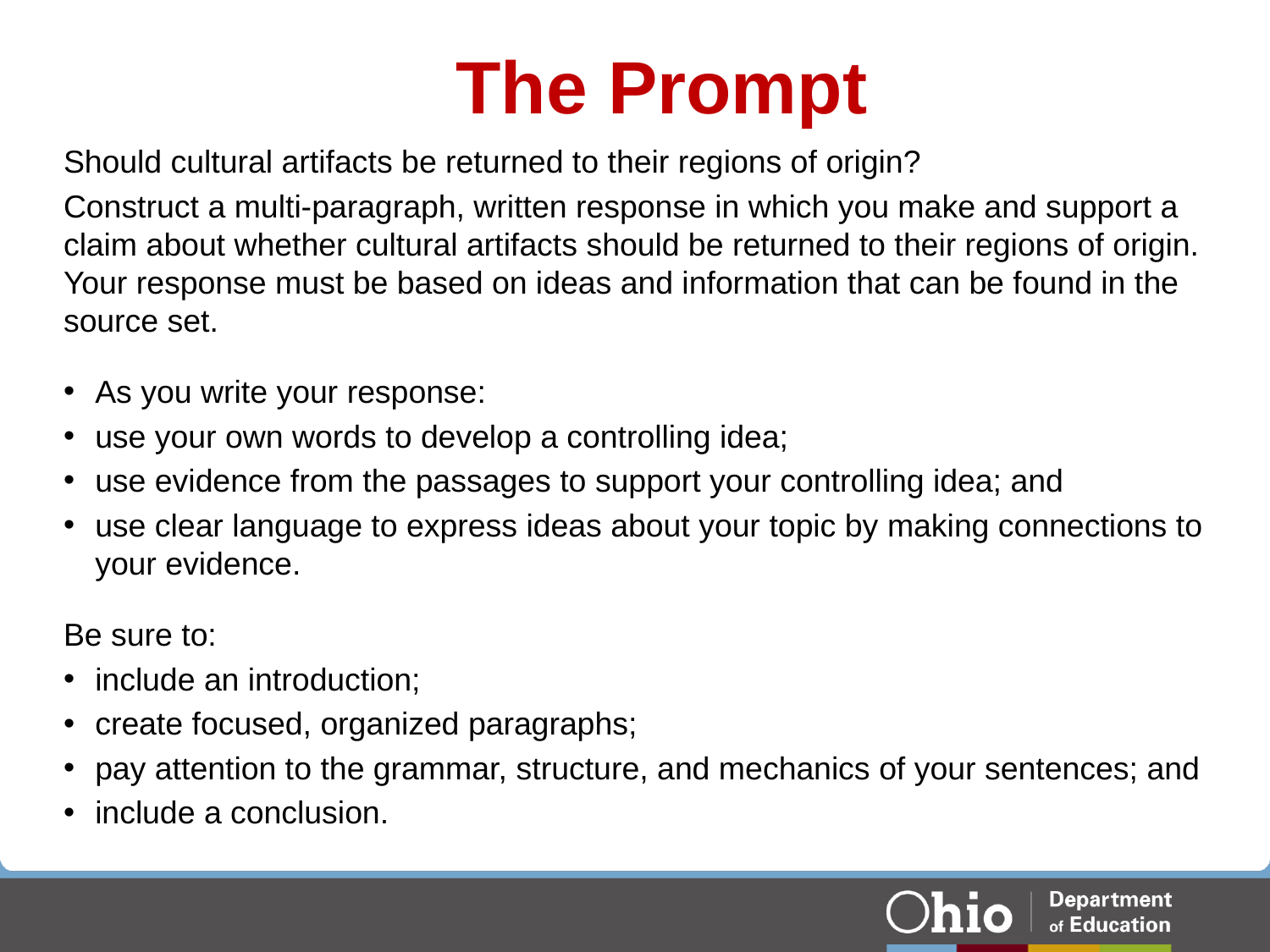

# The Prompt
Should cultural artifacts be returned to their regions of origin?
Construct a multi-paragraph, written response in which you make and support a claim about whether cultural artifacts should be returned to their regions of origin. Your response must be based on ideas and information that can be found in the source set.

As you write your response:
use your own words to develop a controlling idea;
use evidence from the passages to support your controlling idea; and
use clear language to express ideas about your topic by making connections to your evidence.

Be sure to:
include an introduction;
create focused, organized paragraphs;
pay attention to the grammar, structure, and mechanics of your sentences; and
include a conclusion.